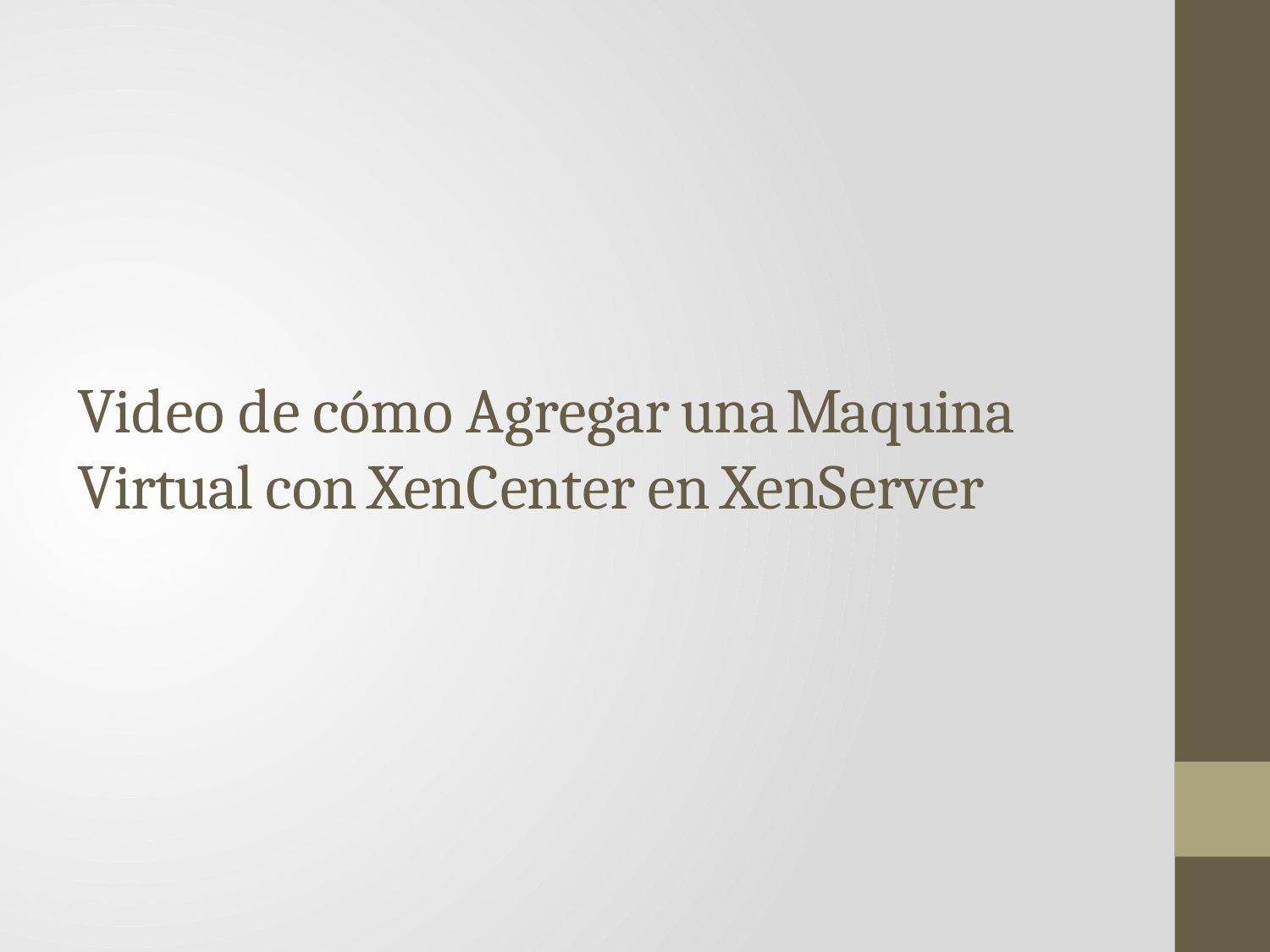

# Video de cómo Agregar una Maquina Virtual con XenCenter en XenServer